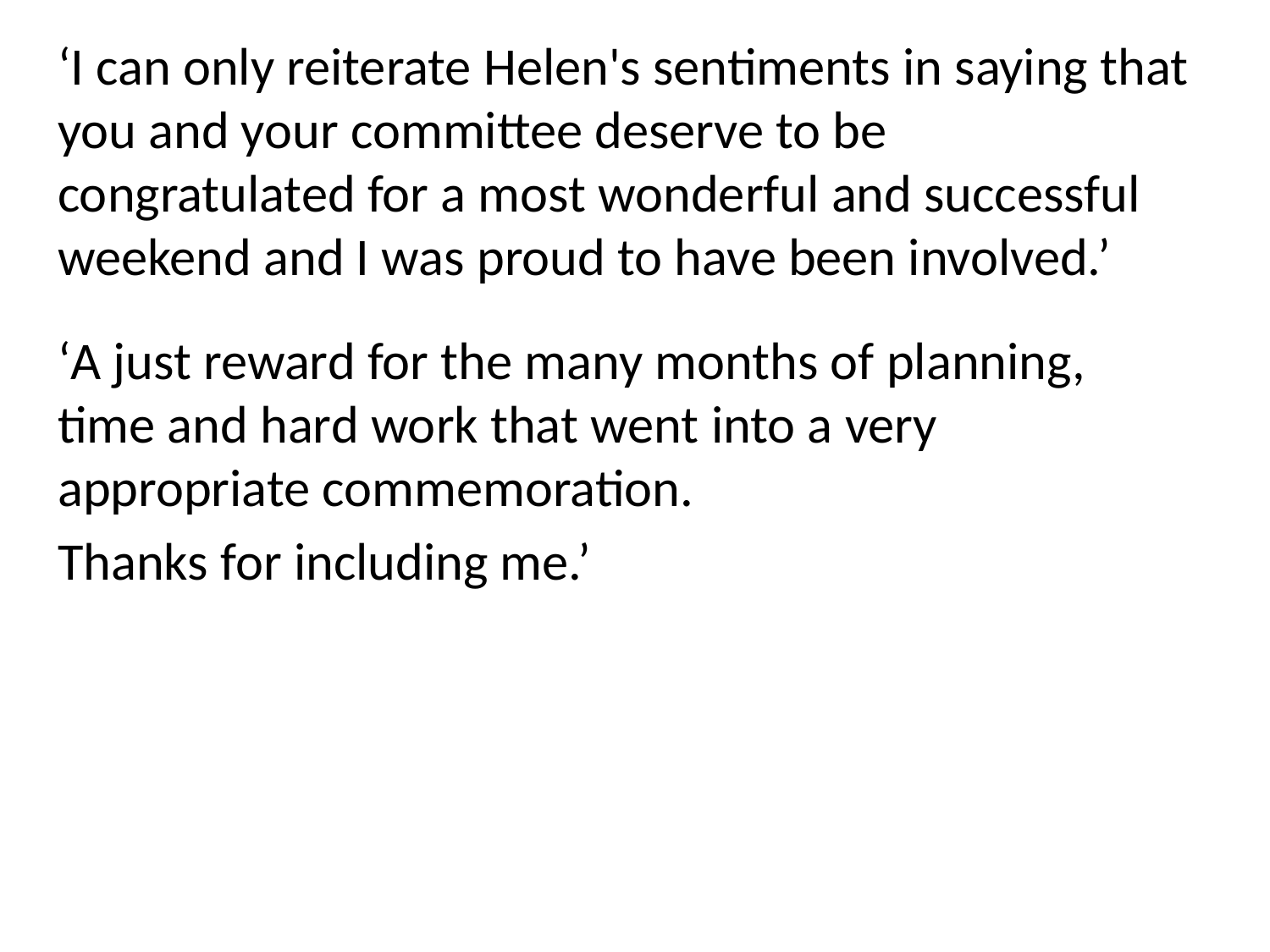

‘I can only reiterate Helen's sentiments in saying that you and your committee deserve to be congratulated for a most wonderful and successful weekend and I was proud to have been involved.’

‘A just reward for the many months of planning, time and hard work that went into a very appropriate commemoration.
Thanks for including me.’